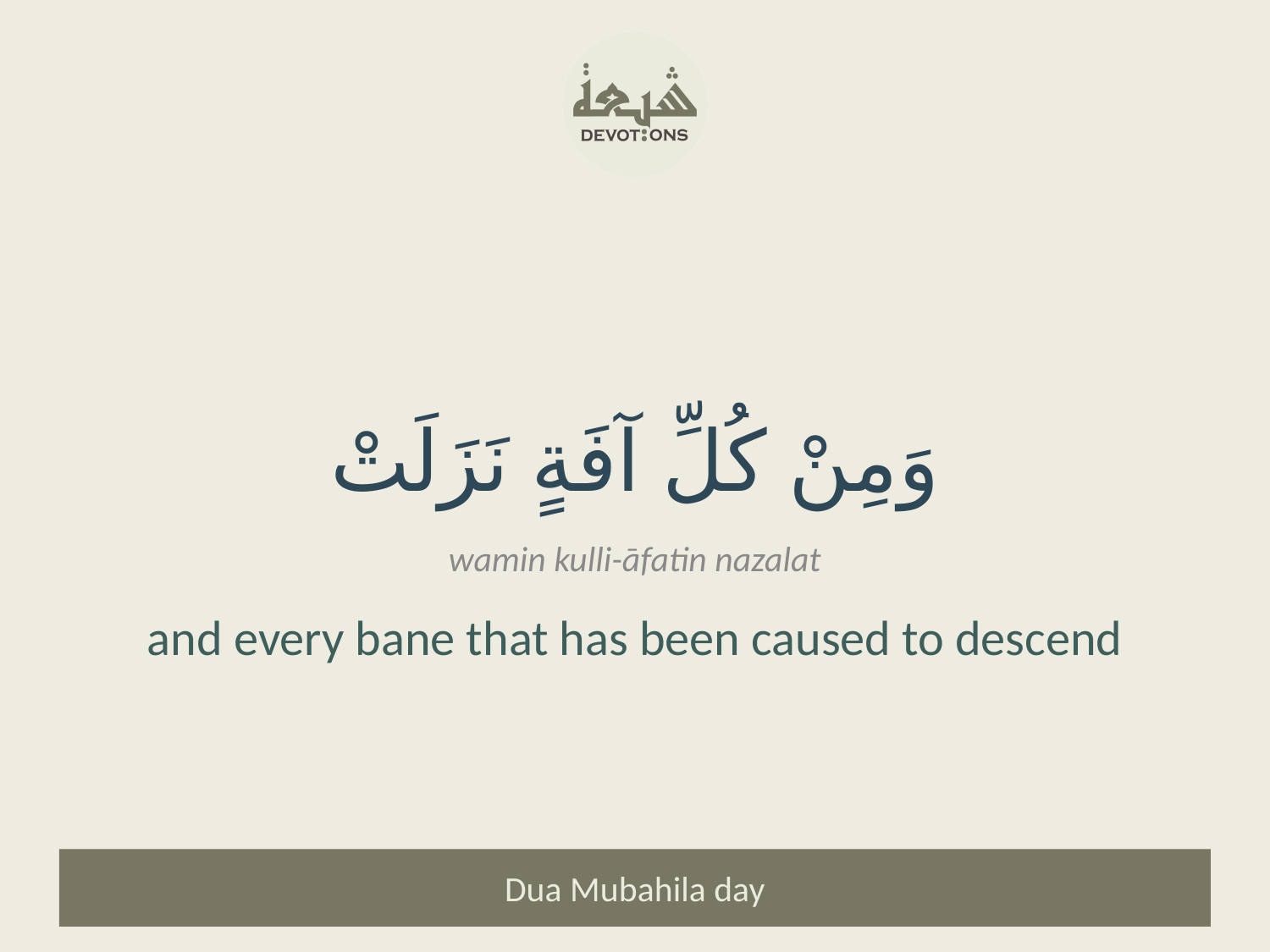

وَمِنْ كُلِّ آفَةٍ نَزَلَتْ
wamin kulli-āfatin nazalat
and every bane that has been caused to descend
Dua Mubahila day